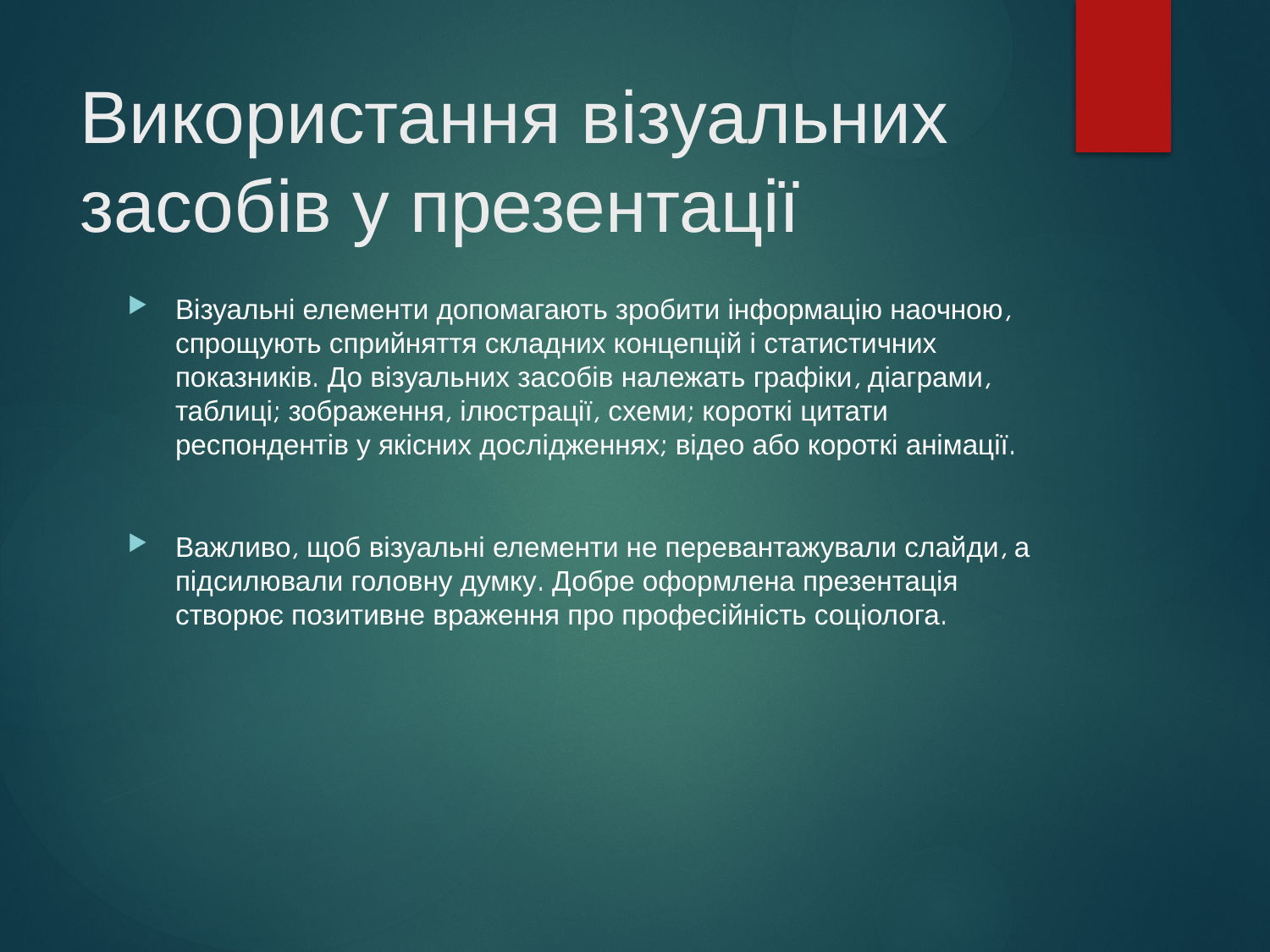

# Використання візуальних засобів у презентації
Візуальні елементи допомагають зробити інформацію наочною, спрощують сприйняття складних концепцій і статистичних показників. До візуальних засобів належать графіки, діаграми, таблиці; зображення, ілюстрації, схеми; короткі цитати респондентів у якісних дослідженнях; відео або короткі анімації.

Важливо, щоб візуальні елементи не перевантажували слайди, а підсилювали головну думку. Добре оформлена презентація створює позитивне враження про професійність соціолога.